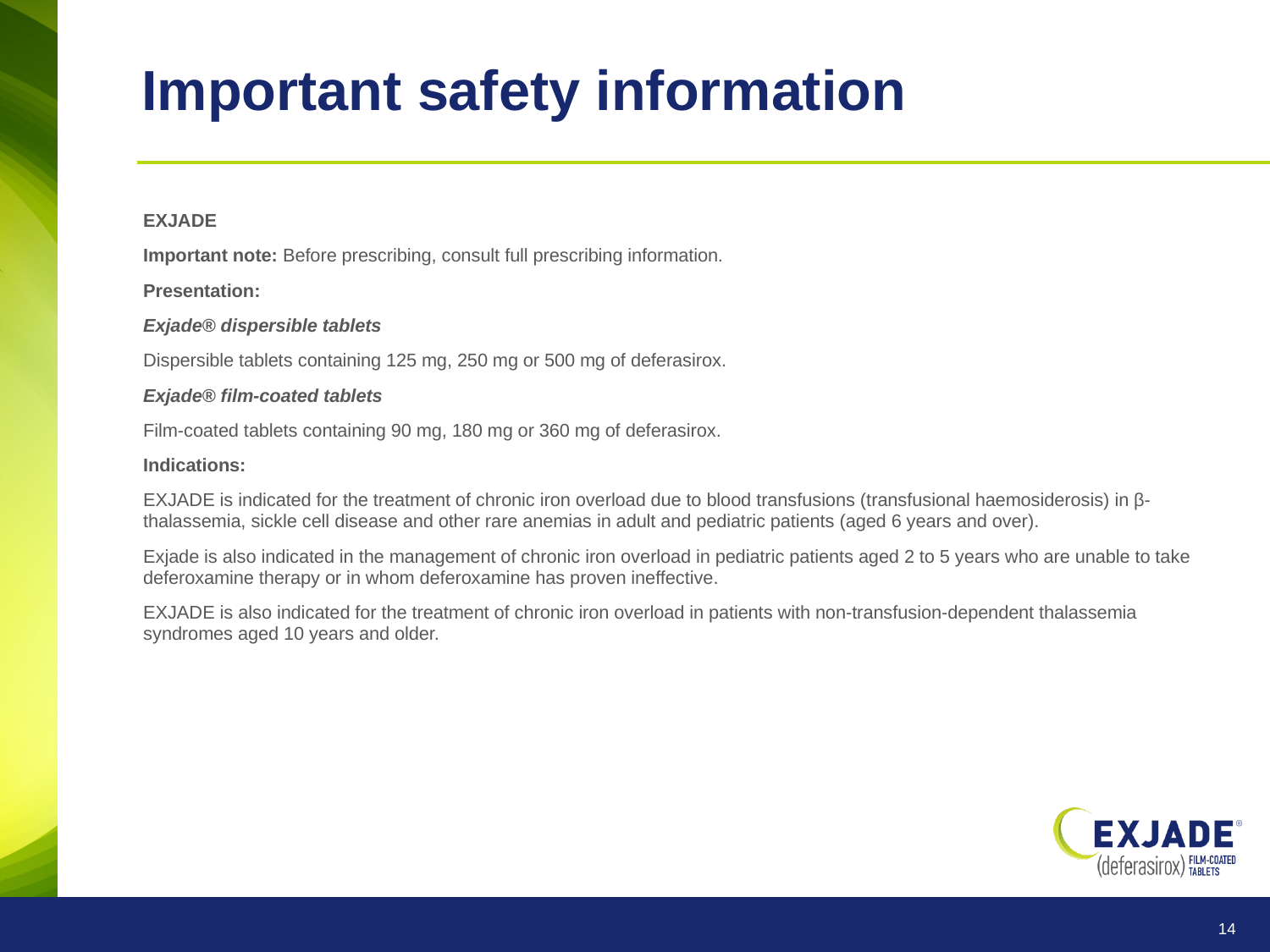

# Important safety information
EXJADE
Important note: Before prescribing, consult full prescribing information.
Presentation:
Exjade® dispersible tablets
Dispersible tablets containing 125 mg, 250 mg or 500 mg of deferasirox.
Exjade® film-coated tablets
Film-coated tablets containing 90 mg, 180 mg or 360 mg of deferasirox.
Indications:
EXJADE is indicated for the treatment of chronic iron overload due to blood transfusions (transfusional haemosiderosis) in β-thalassemia, sickle cell disease and other rare anemias in adult and pediatric patients (aged 6 years and over).
Exjade is also indicated in the management of chronic iron overload in pediatric patients aged 2 to 5 years who are unable to take deferoxamine therapy or in whom deferoxamine has proven ineffective.
EXJADE is also indicated for the treatment of chronic iron overload in patients with non-transfusion-dependent thalassemia syndromes aged 10 years and older.
14